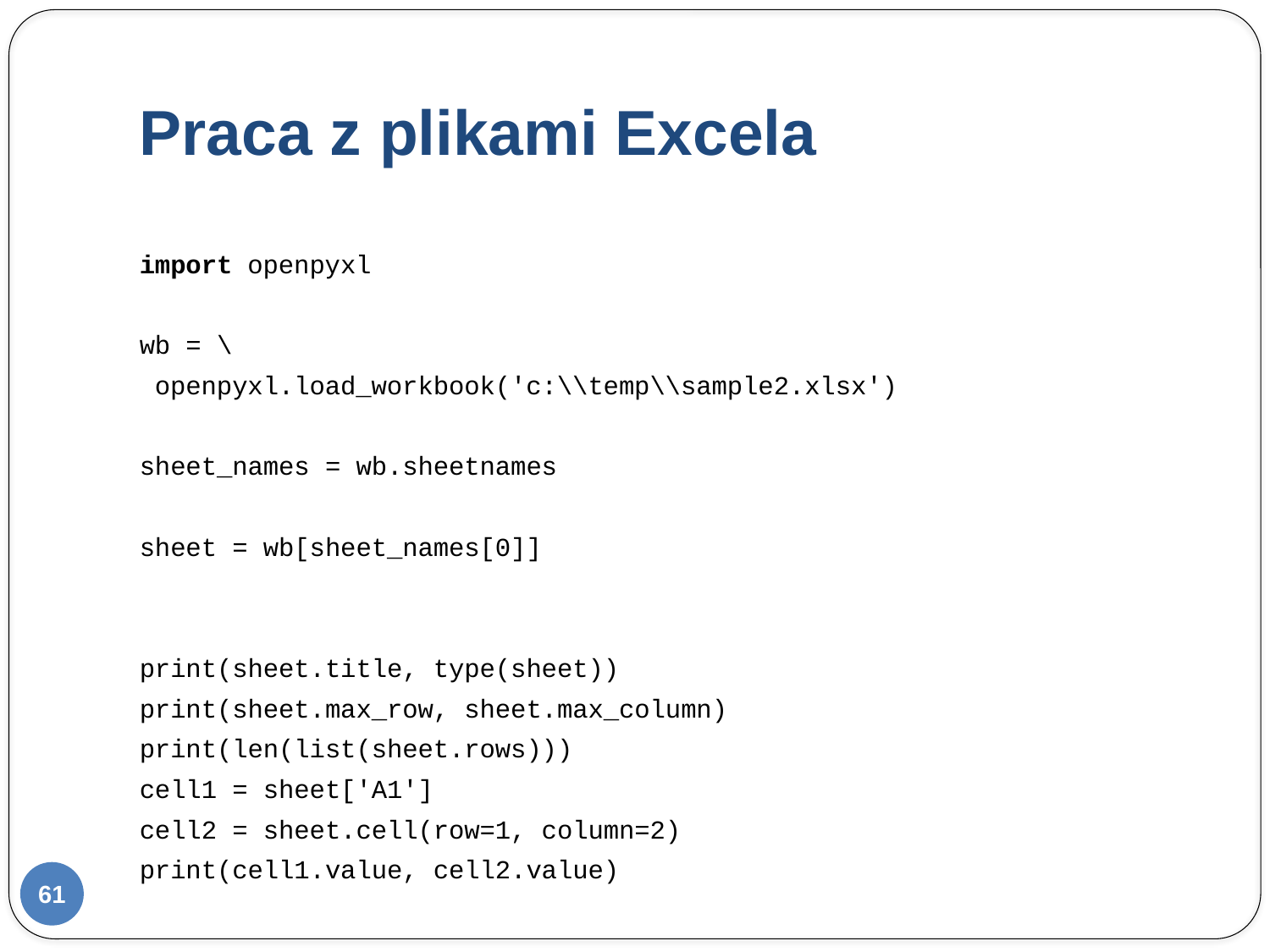

# Praca z plikami Excela

import openpyxl

wb = \
 openpyxl.load_workbook('c:\\temp\\sample2.xlsx')

sheet_names = wb.sheetnames

sheet = wb[sheet_names[0]]

print(sheet.title, type(sheet))
print(sheet.max_row, sheet.max_column)
print(len(list(sheet.rows)))
cell1 = sheet['A1']
cell2 = sheet.cell(row=1, column=2)
print(cell1.value, cell2.value)
61